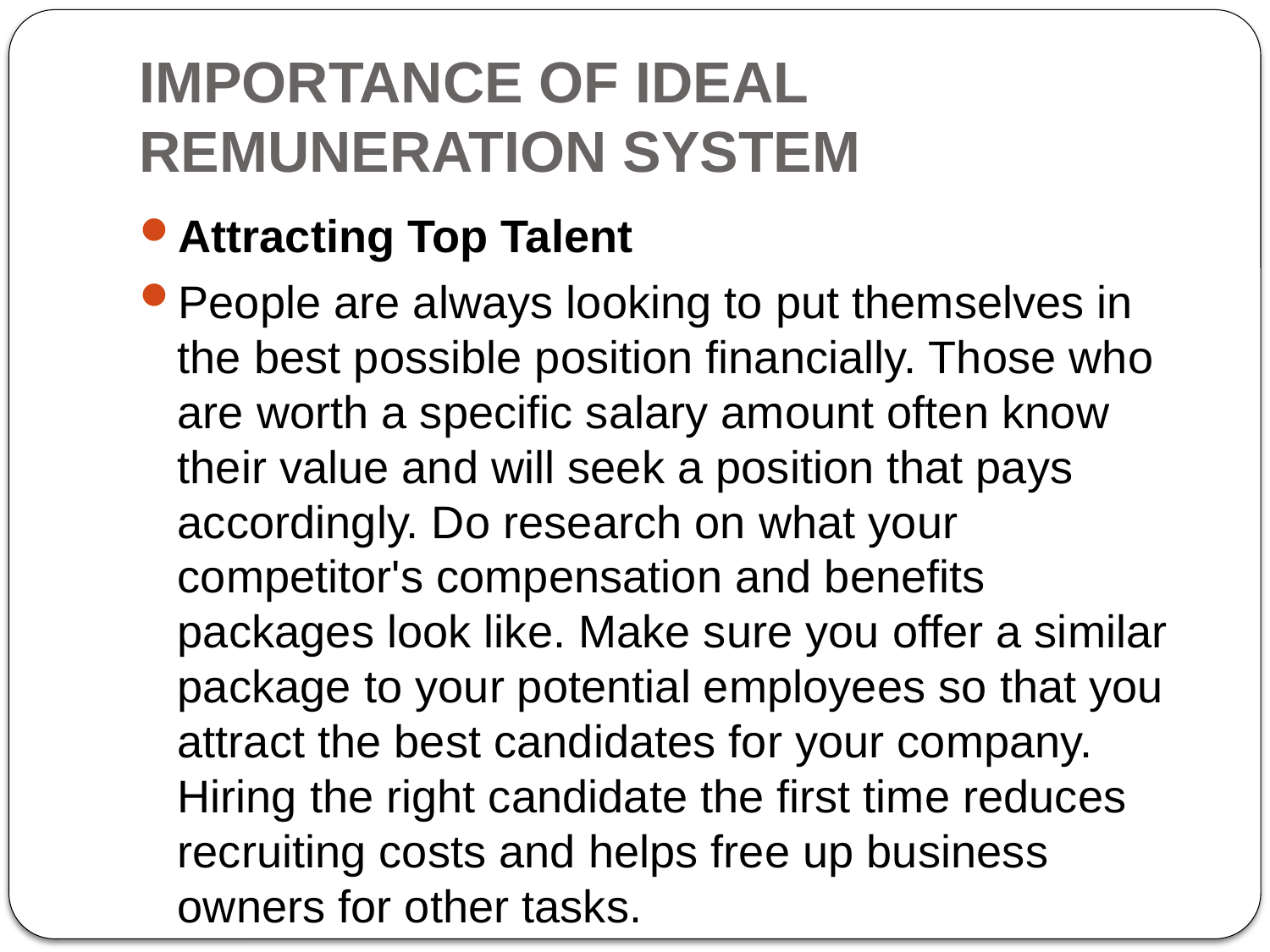

# IMPORTANCE OF IDEAL REMUNERATION SYSTEM
Attracting Top Talent
People are always looking to put themselves in the best possible position financially. Those who are worth a specific salary amount often know their value and will seek a position that pays accordingly. Do research on what your competitor's compensation and benefits packages look like. Make sure you offer a similar package to your potential employees so that you attract the best candidates for your company. Hiring the right candidate the first time reduces recruiting costs and helps free up business owners for other tasks.